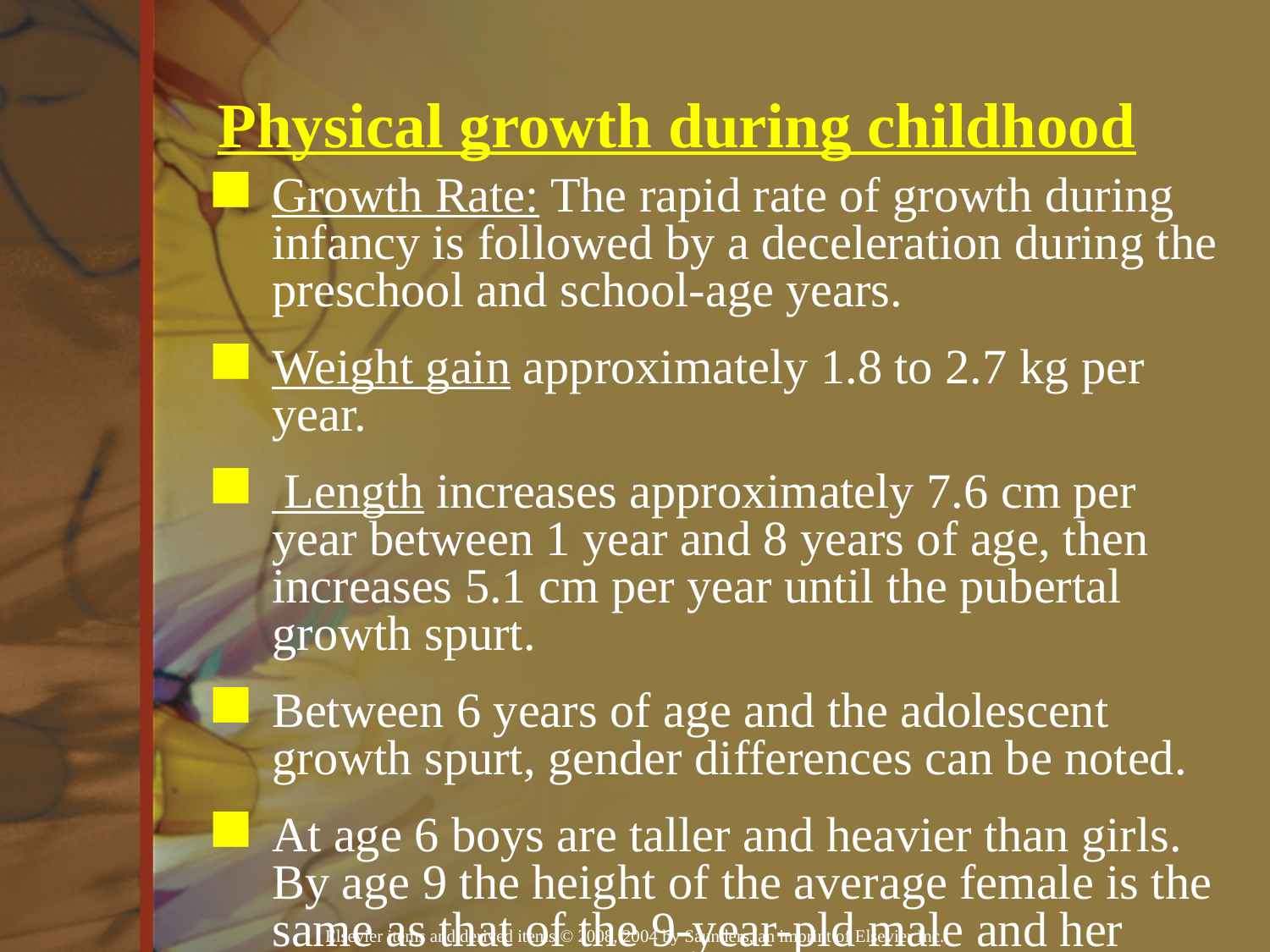

# Physical growth during childhood
Growth Rate: The rapid rate of growth during infancy is followed by a deceleration during the preschool and school-age years.
Weight gain approximately 1.8 to 2.7 kg per year.
 Length increases approximately 7.6 cm per year between 1 year and 8 years of age, then increases 5.1 cm per year until the pubertal growth spurt.
Between 6 years of age and the adolescent growth spurt, gender differences can be noted.
At age 6 boys are taller and heavier than girls. By age 9 the height of the average female is the same as that of the 9-year-pld male and her weight is slightly more.